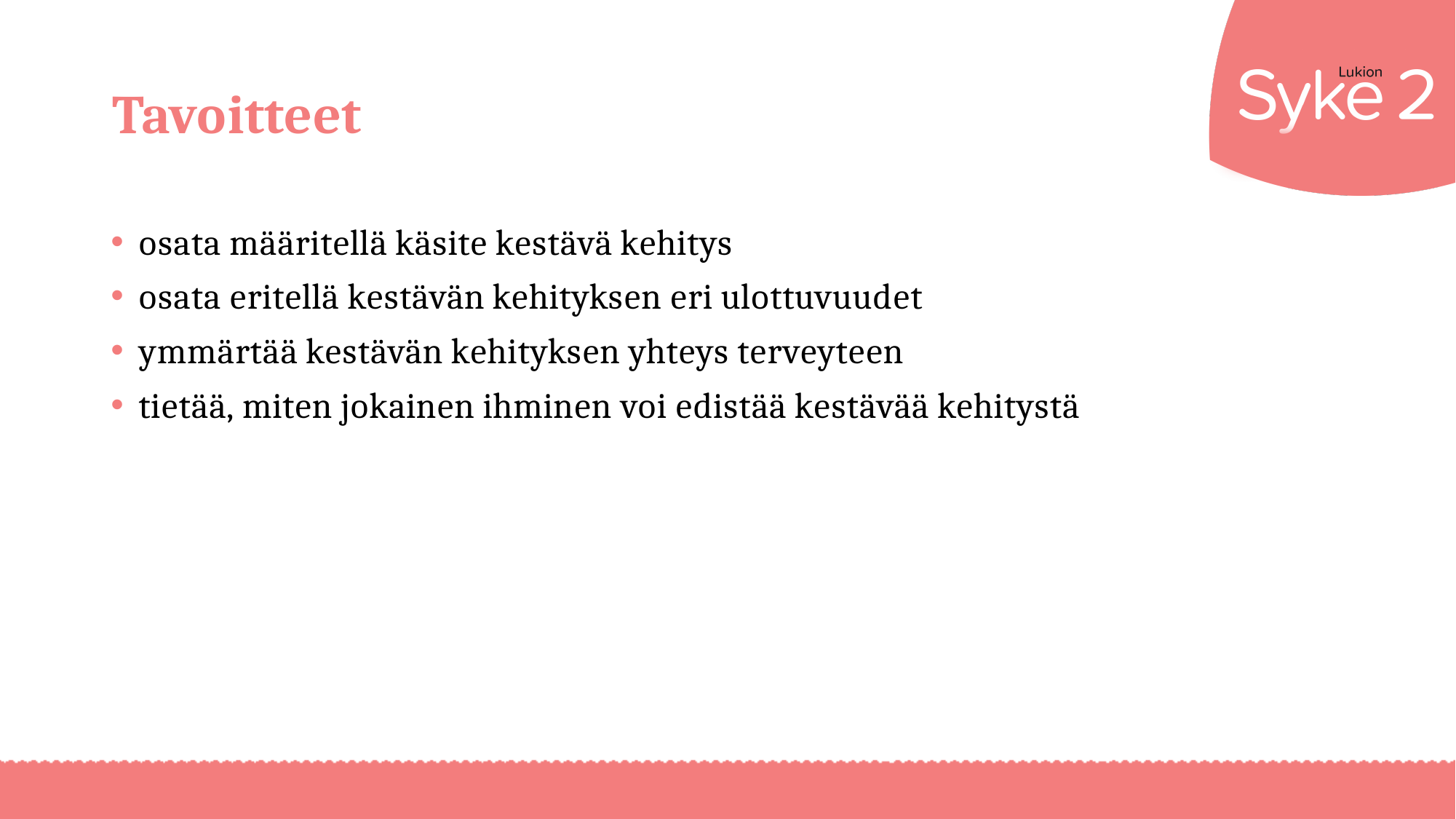

# Tavoitteet
osata määritellä käsite kestävä kehitys
osata eritellä kestävän kehityksen eri ulottuvuudet
ymmärtää kestävän kehityksen yhteys terveyteen
tietää, miten jokainen ihminen voi edistää kestävää kehitystä